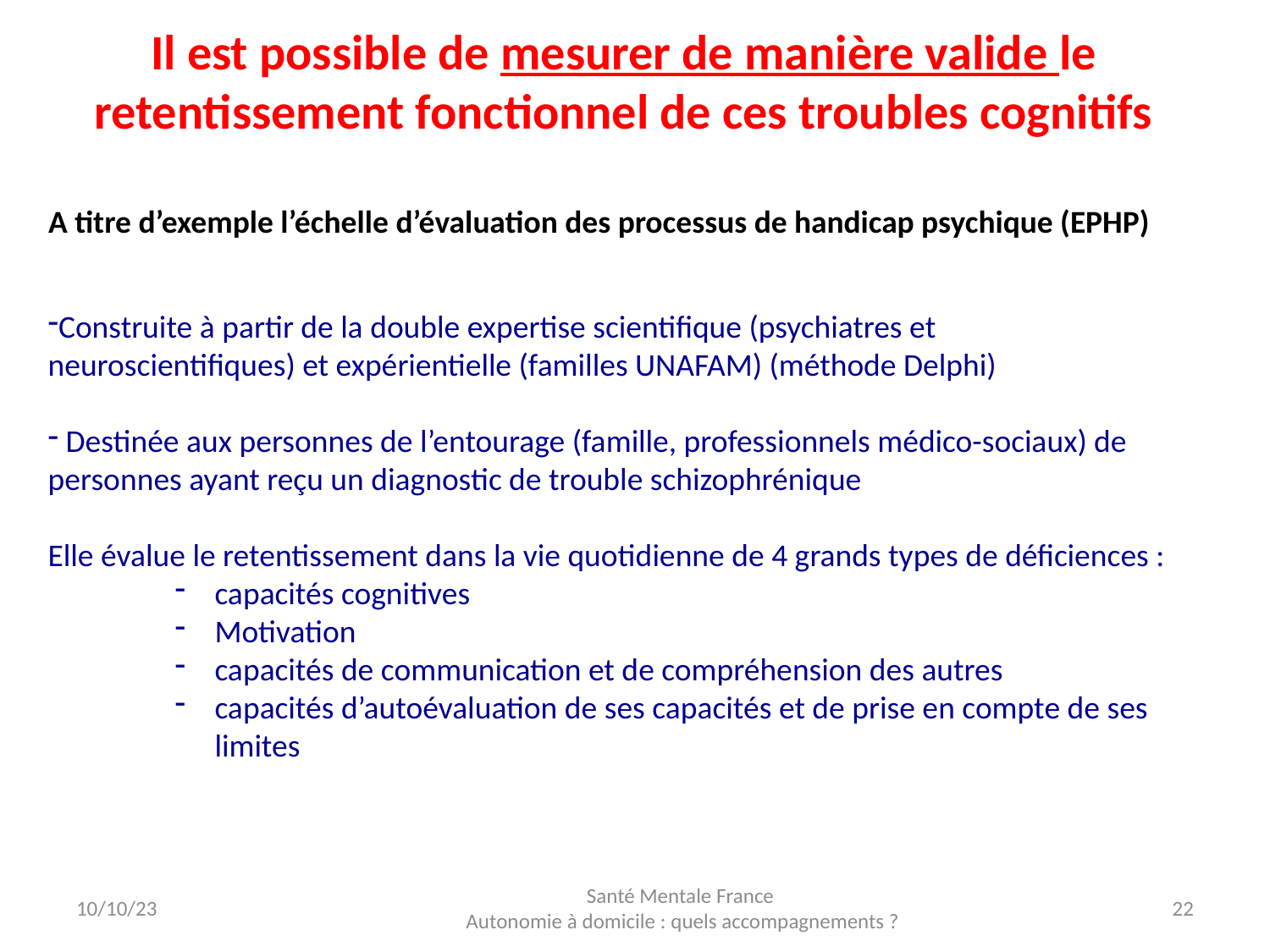

# Il est possible de mesurer de manière valide le retentissement fonctionnel de ces troubles cognitifs
A titre d’exemple l’échelle d’évaluation des processus de handicap psychique (EPHP)

Construite à partir de la double expertise scientifique (psychiatres et neuroscientifiques) et expérientielle (familles UNAFAM) (méthode Delphi)

 Destinée aux personnes de l’entourage (famille, professionnels médico-sociaux) de personnes ayant reçu un diagnostic de trouble schizophrénique

Elle évalue le retentissement dans la vie quotidienne de 4 grands types de déficiences :
capacités cognitives
Motivation
capacités de communication et de compréhension des autres
capacités d’autoévaluation de ses capacités et de prise en compte de ses limites

10/10/23
Santé Mentale France
Autonomie à domicile : quels accompagnements ?
22